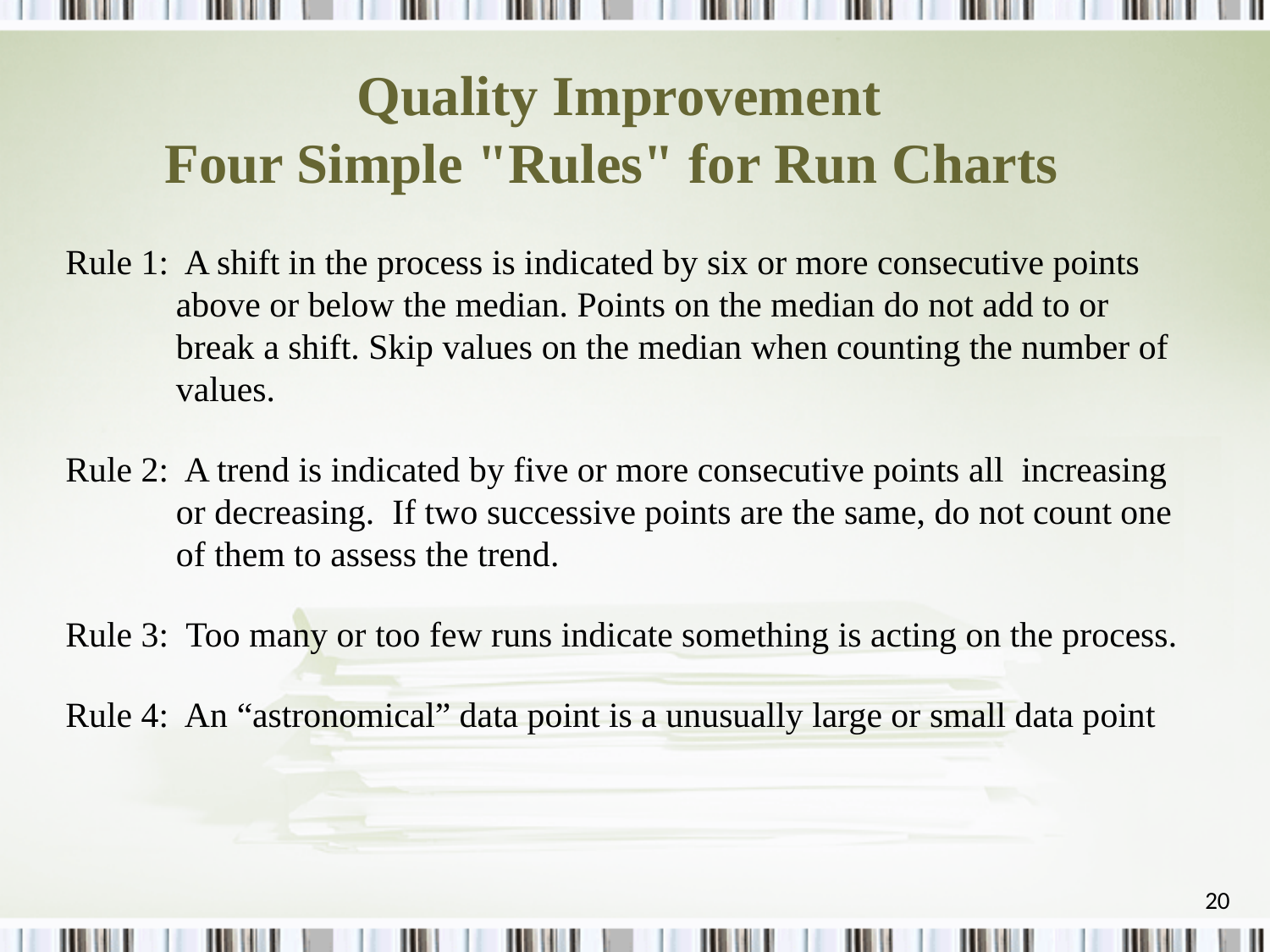

Quality Improvement
Four Simple "Rules" for Run Charts
Rule 1:  A shift in the process is indicated by six or more consecutive points above or below the median. Points on the median do not add to or break a shift. Skip values on the median when counting the number of values.

Rule 2:  A trend is indicated by five or more consecutive points all  increasing or decreasing.  If two successive points are the same, do not count one of them to assess the trend.

Rule 3:  Too many or too few runs indicate something is acting on the process.

Rule 4:  An “astronomical” data point is a unusually large or small data point
20